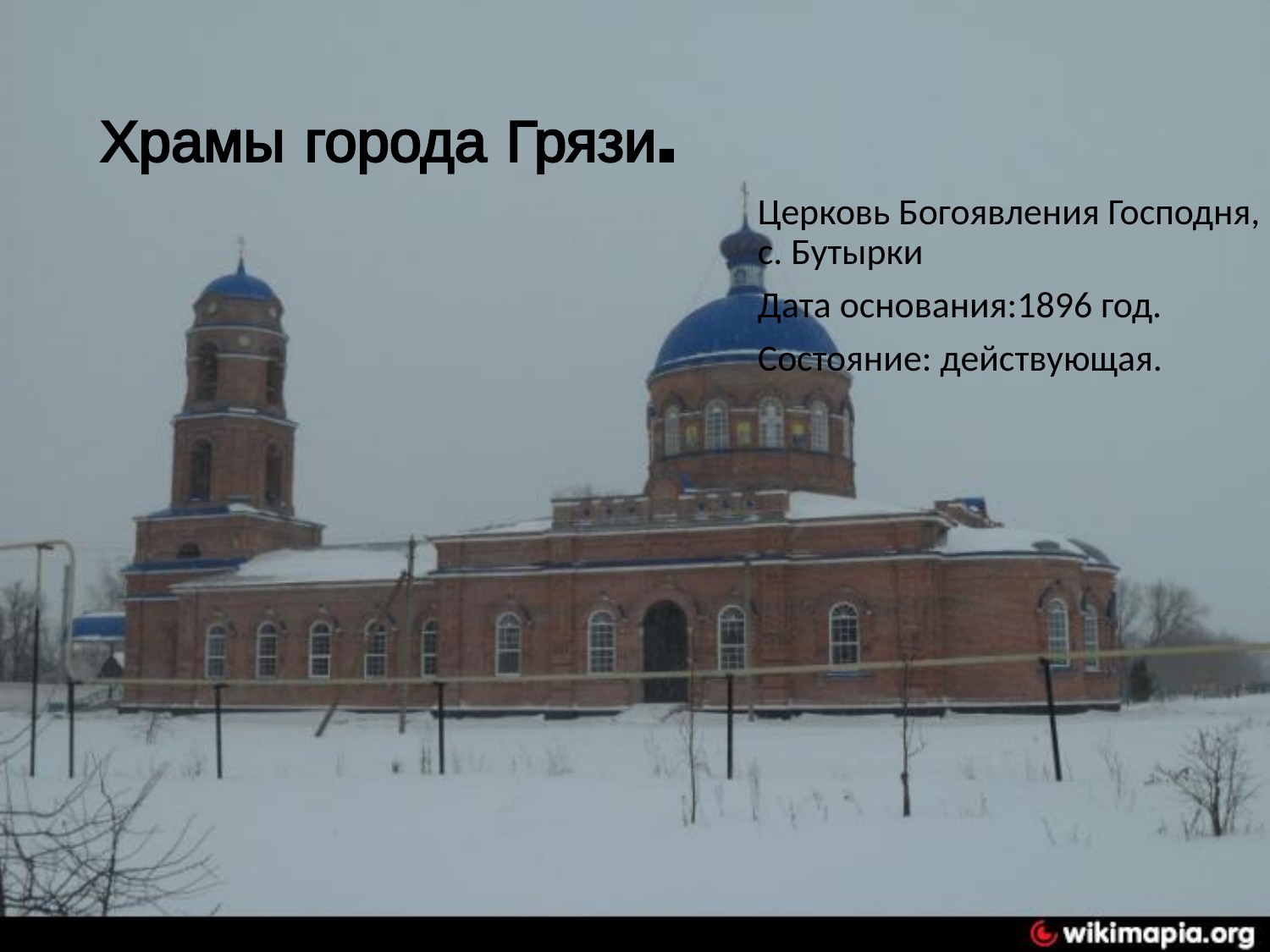

# Храмы города Грязи.
Церковь Богоявления Господня, с. Бутырки
Дата основания:1896 год.
Состояние: действующая.